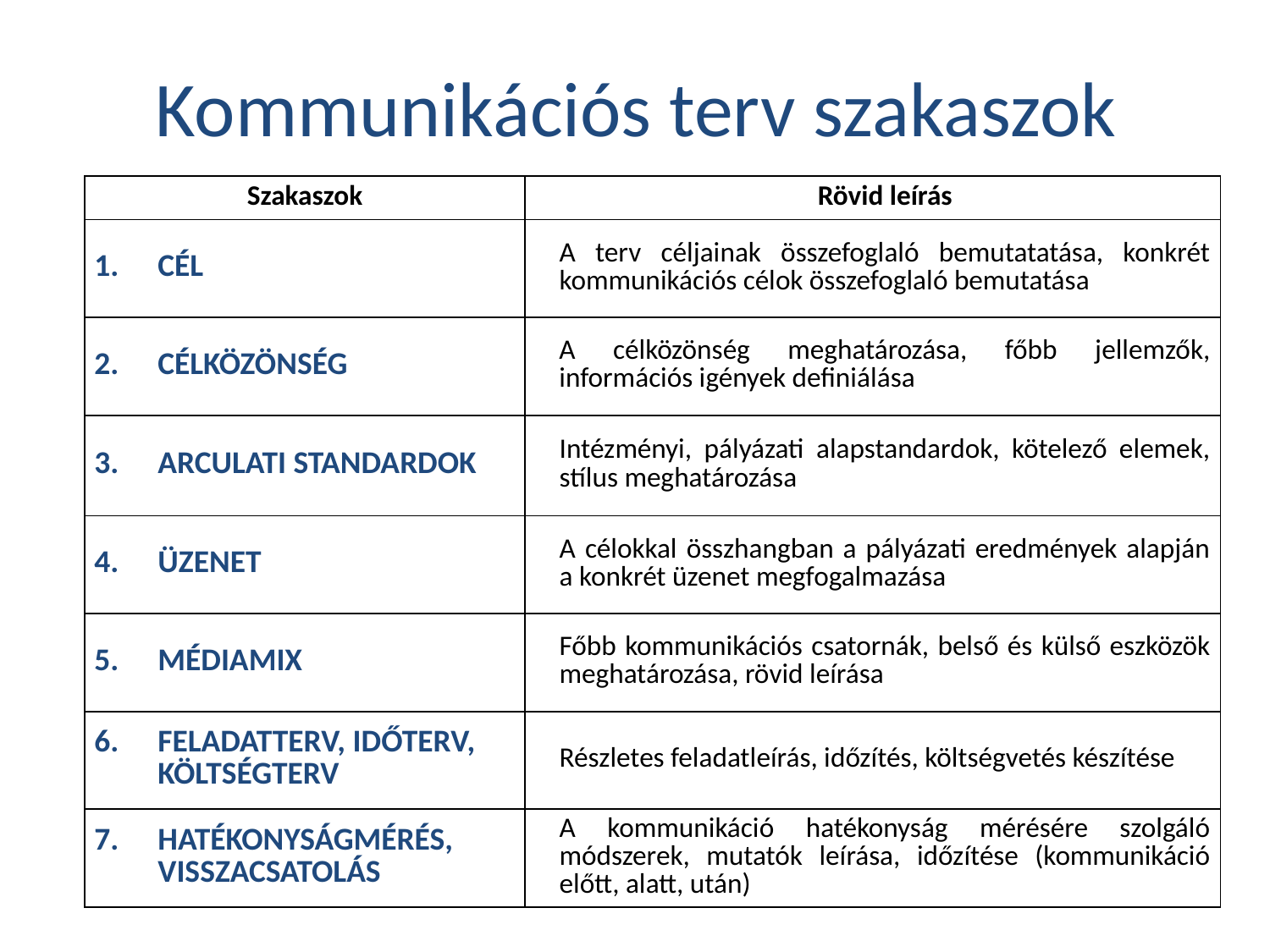

# Kommunikációs terv szakaszok
| Szakaszok | Rövid leírás |
| --- | --- |
| Cél | A terv céljainak összefoglaló bemutatatása, konkrét kommunikációs célok összefoglaló bemutatása |
| Célközönség | A célközönség meghatározása, főbb jellemzők, információs igények definiálása |
| Arculati standardok | Intézményi, pályázati alapstandardok, kötelező elemek, stílus meghatározása |
| Üzenet | A célokkal összhangban a pályázati eredmények alapján a konkrét üzenet megfogalmazása |
| Médiamix | Főbb kommunikációs csatornák, belső és külső eszközök meghatározása, rövid leírása |
| Feladatterv, időterv, költségterv | Részletes feladatleírás, időzítés, költségvetés készítése |
| Hatékonyságmérés, visszacsatolás | A kommunikáció hatékonyság mérésére szolgáló módszerek, mutatók leírása, időzítése (kommunikáció előtt, alatt, után) |